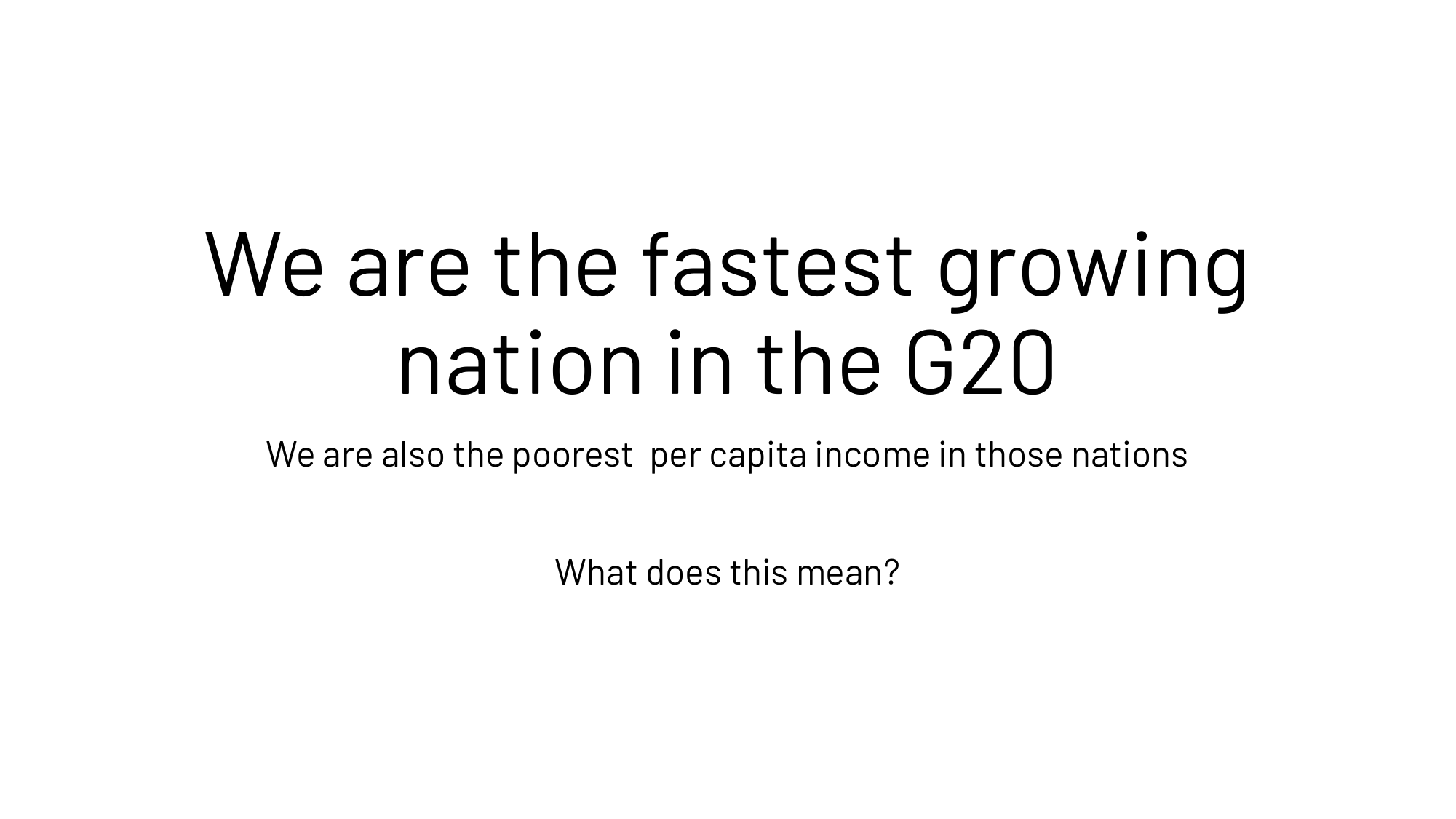

# We are the fastest growing nation in the G20
We are also the poorest  per capita income in those nations
What does this mean?